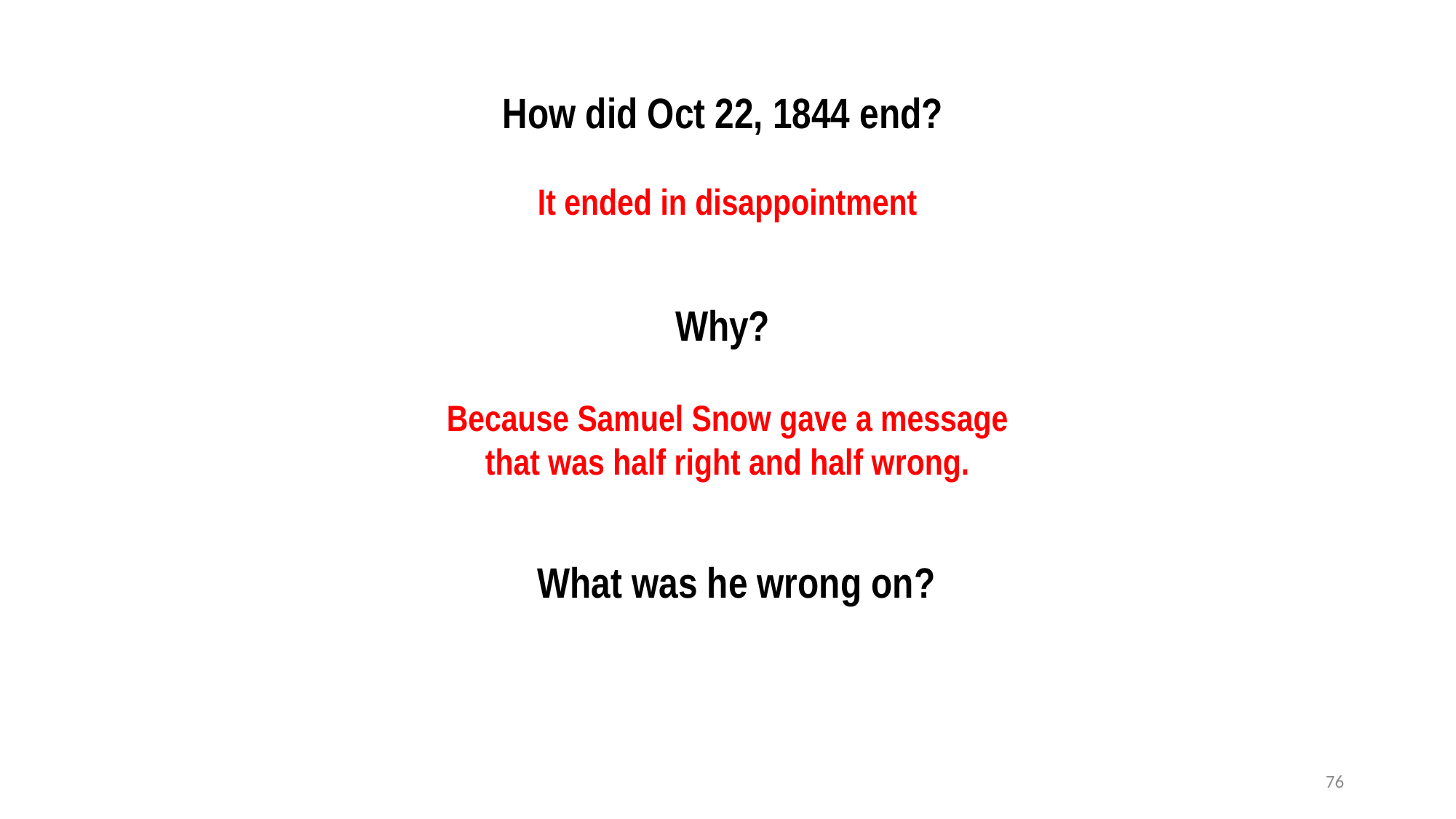

How did Oct 22, 1844 end?
It ended in disappointment
Why?
Because Samuel Snow gave a message that was half right and half wrong.
What was he wrong on?
76